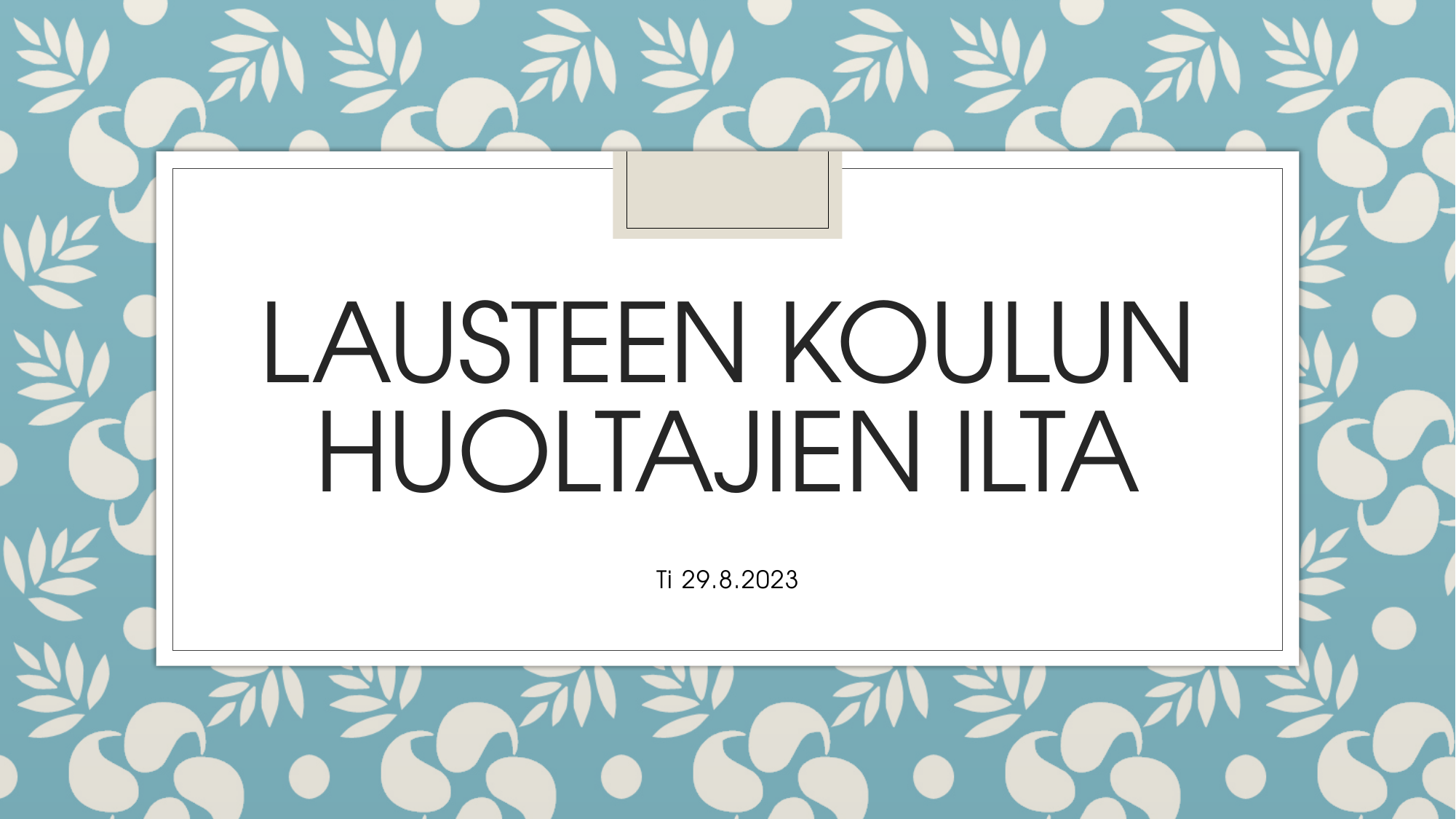

# Lausteen koulun huoltajien ilta
Ti 29.8.2023